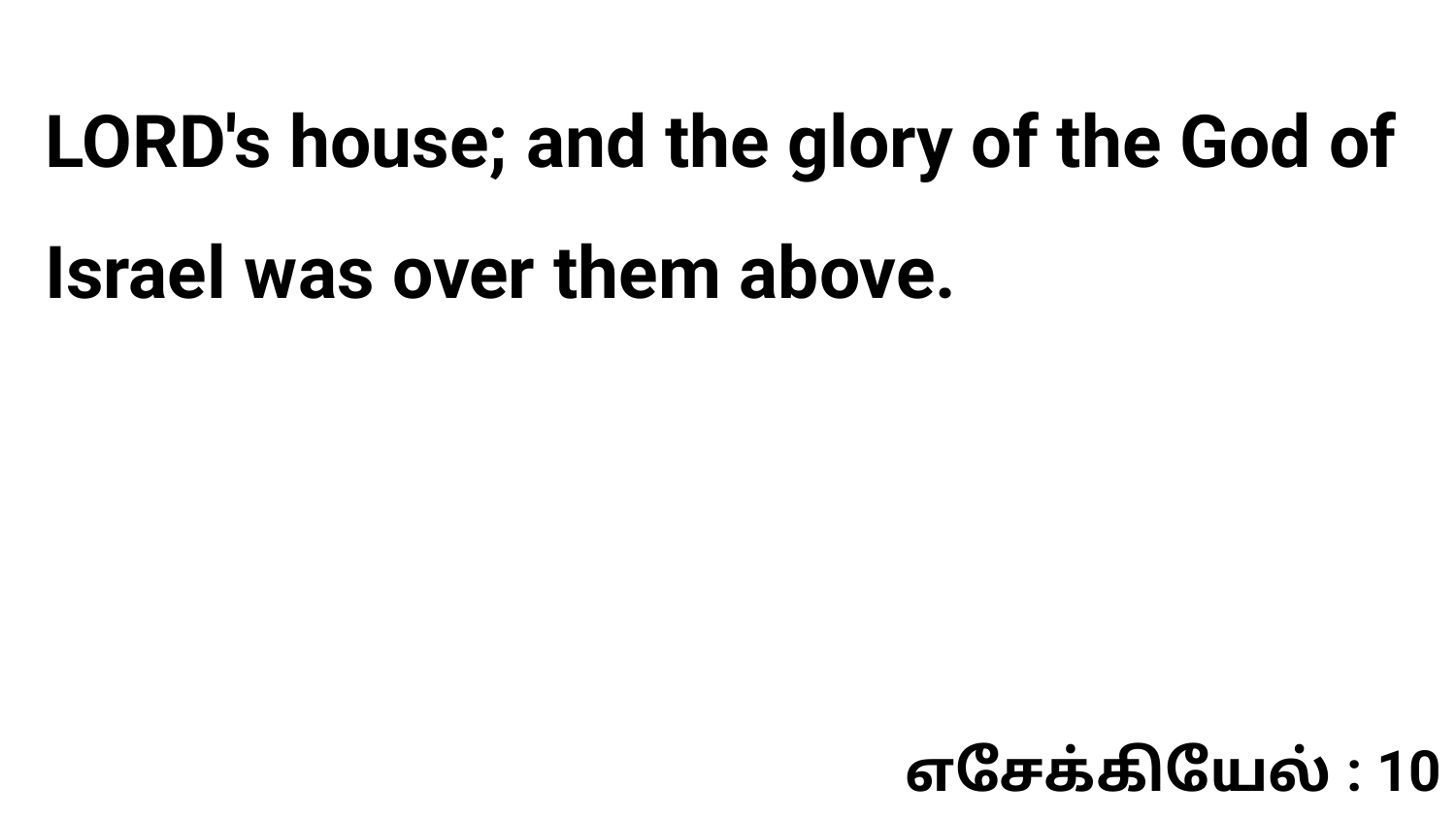

LORD's house; and the glory of the God of Israel was over them above.
எசேக்கியேல் : 10